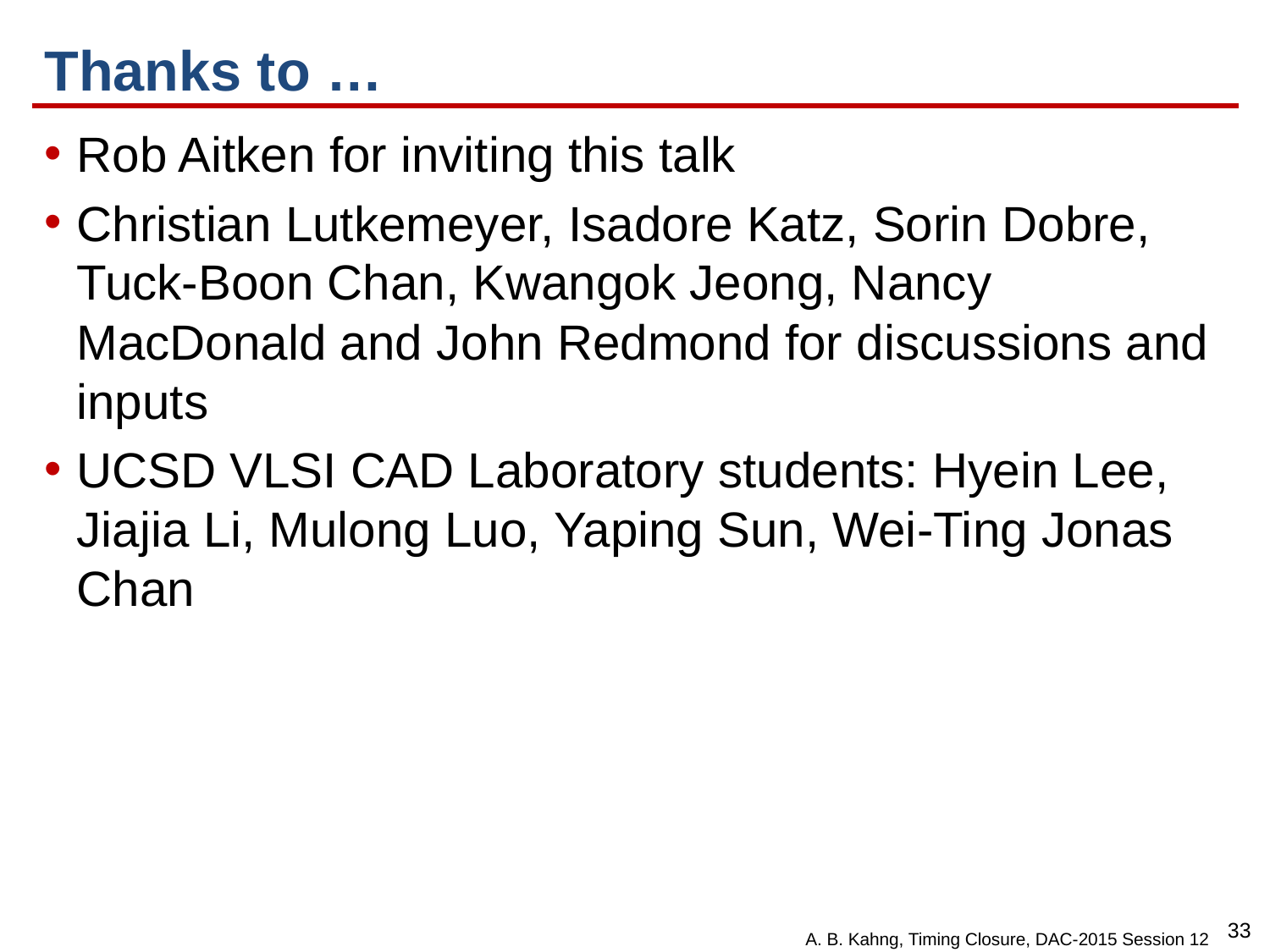

# Thanks to …
Rob Aitken for inviting this talk
Christian Lutkemeyer, Isadore Katz, Sorin Dobre, Tuck-Boon Chan, Kwangok Jeong, Nancy MacDonald and John Redmond for discussions and inputs
UCSD VLSI CAD Laboratory students: Hyein Lee, Jiajia Li, Mulong Luo, Yaping Sun, Wei-Ting Jonas Chan